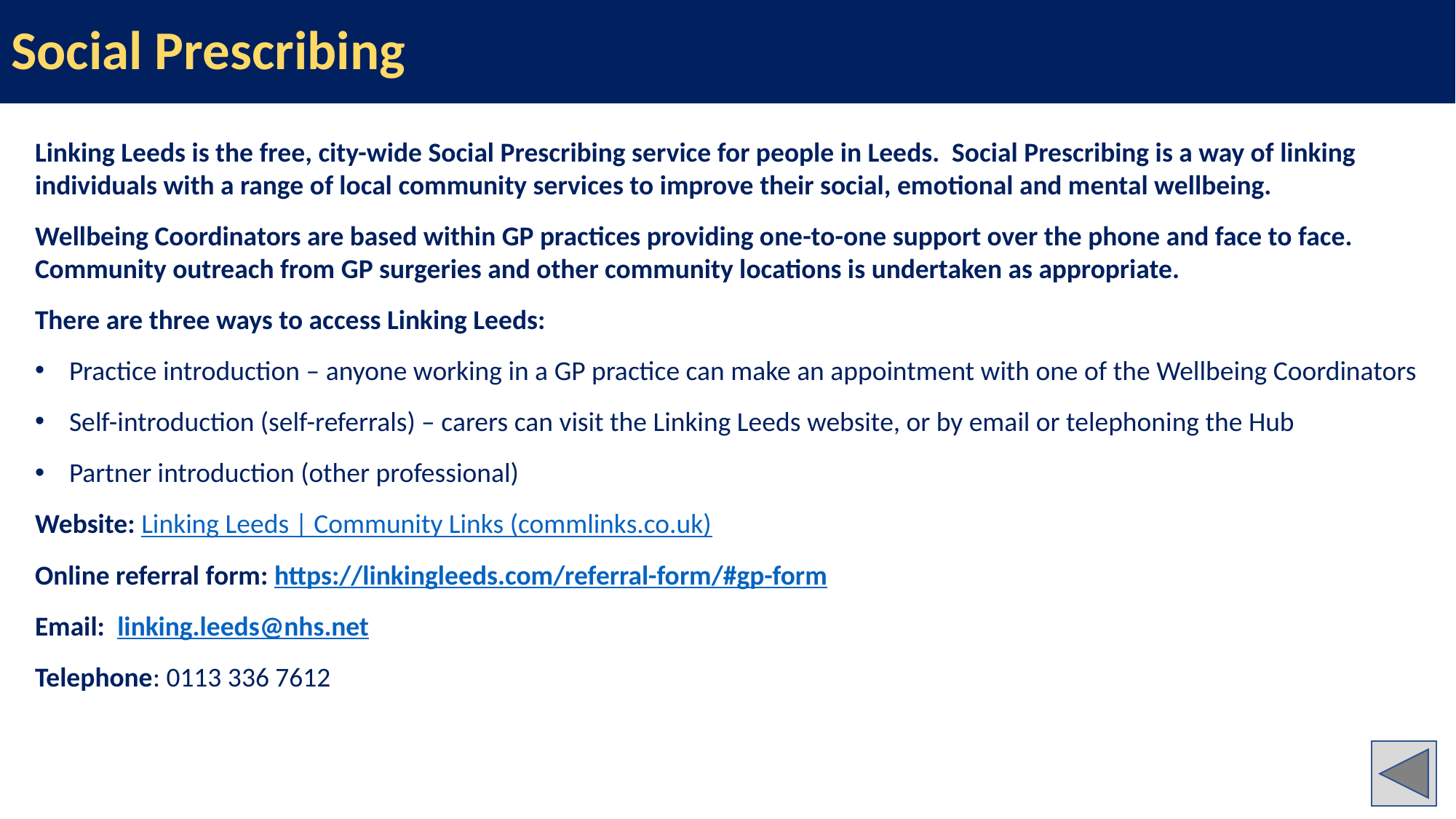

# Social Prescribing
Linking Leeds is the free, city-wide Social Prescribing service for people in Leeds.  Social Prescribing is a way of linking individuals with a range of local community services to improve their social, emotional and mental wellbeing.
Wellbeing Coordinators are based within GP practices providing one-to-one support over the phone and face to face. Community outreach from GP surgeries and other community locations is undertaken as appropriate.
There are three ways to access Linking Leeds:
Practice introduction – anyone working in a GP practice can make an appointment with one of the Wellbeing Coordinators
Self-introduction (self-referrals) – carers can visit the Linking Leeds website, or by email or telephoning the Hub
Partner introduction (other professional)
Website: Linking Leeds | Community Links (commlinks.co.uk)
Online referral form: https://linkingleeds.com/referral-form/#gp-form
Email:  linking.leeds@nhs.net
Telephone: 0113 336 7612